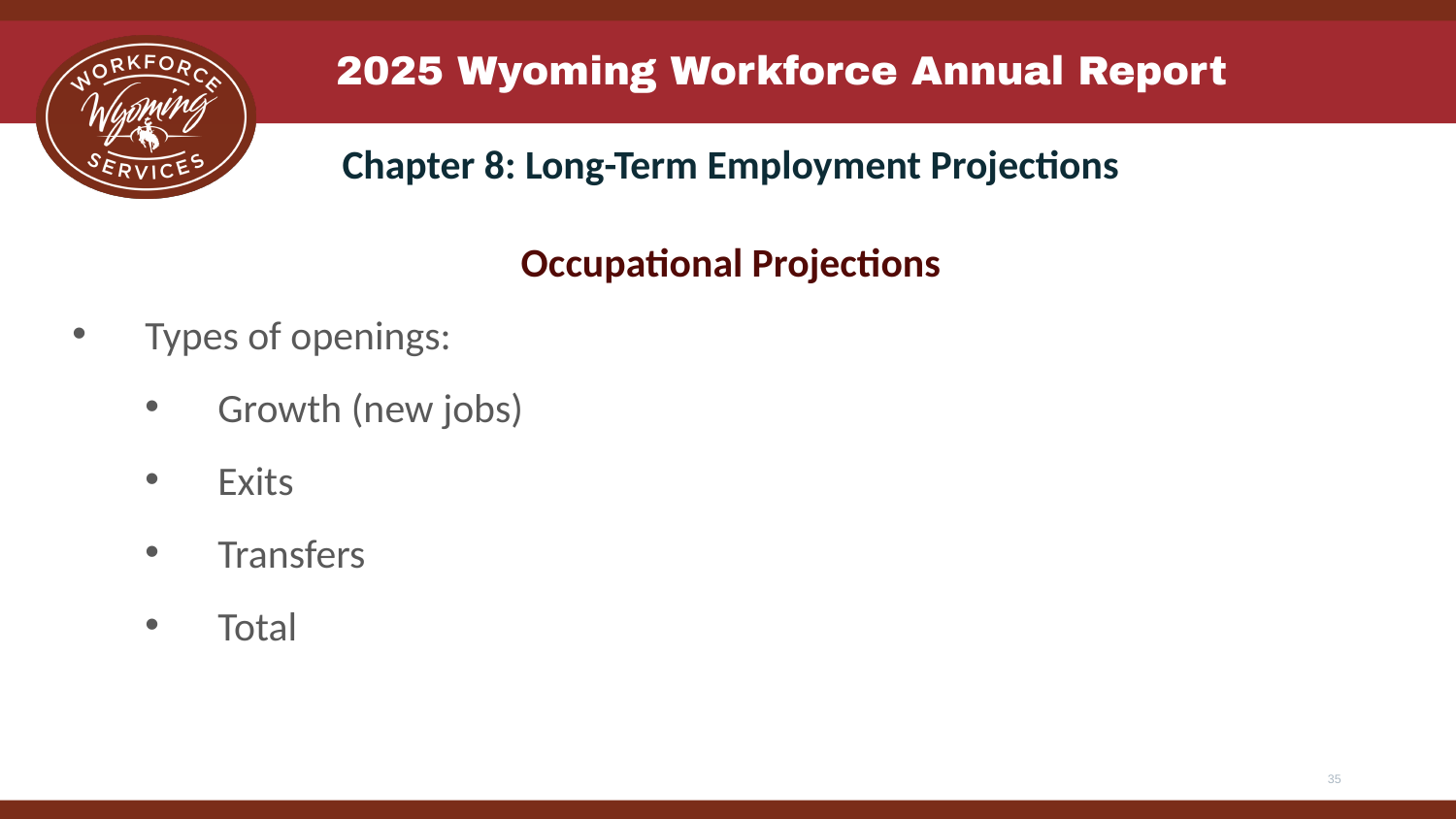

# 2025 Wyoming Workforce Annual Report
Chapter 8: Long-Term Employment Projections

Occupational Projections
Types of openings:
Growth (new jobs)
Exits
Transfers
Total
35